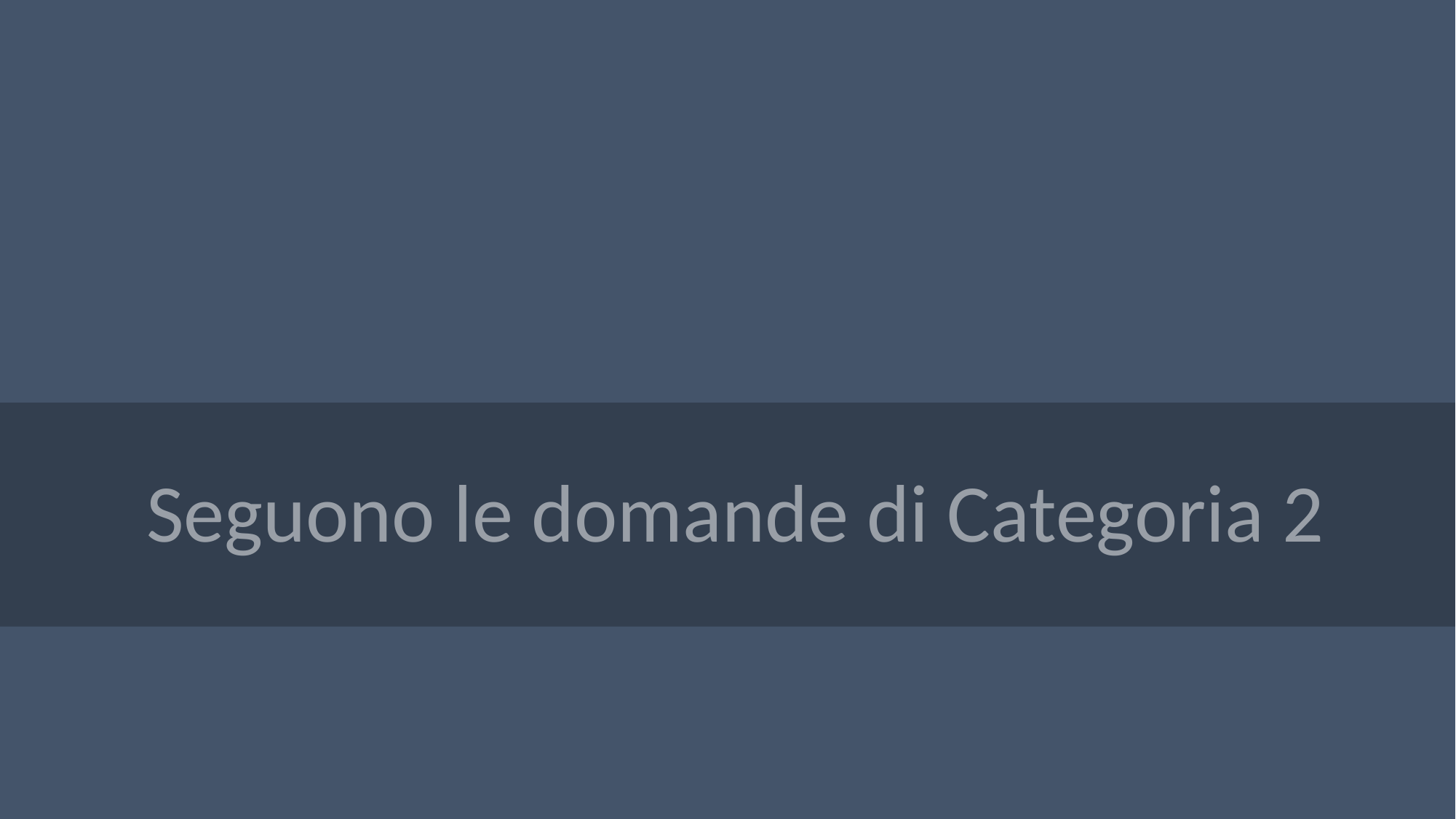

# Seguono le domande di Categoria 2